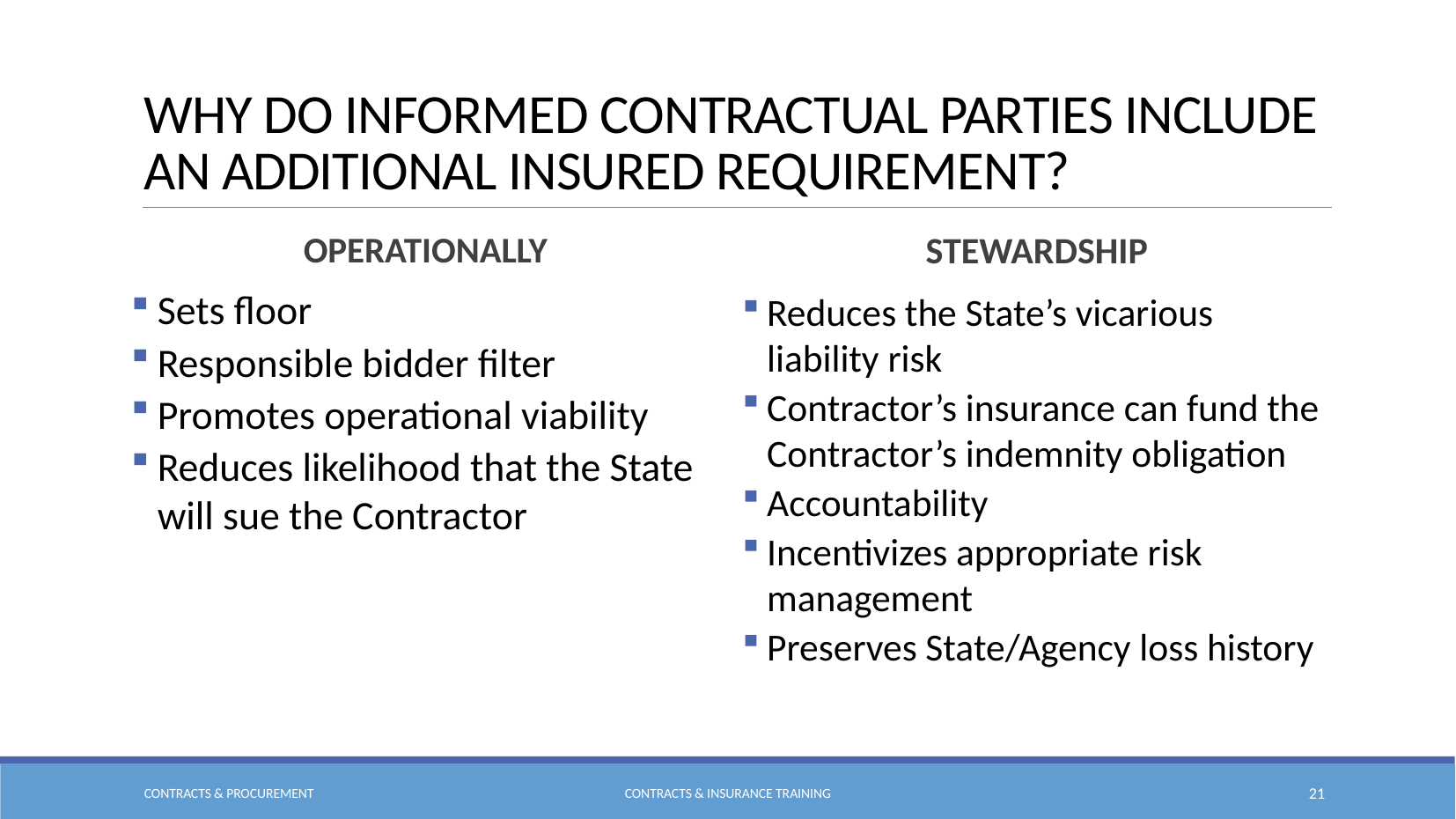

# Why Do Informed Contractual Parties Include an Additional Insured Requirement?
Operationally
Stewardship
Sets floor
Responsible bidder filter
Promotes operational viability
Reduces likelihood that the State will sue the Contractor
Reduces the State’s vicarious liability risk
Contractor’s insurance can fund the Contractor’s indemnity obligation
Accountability
Incentivizes appropriate risk management
Preserves State/Agency loss history
Contracts & Procurement
Contracts & Insurance Training
21